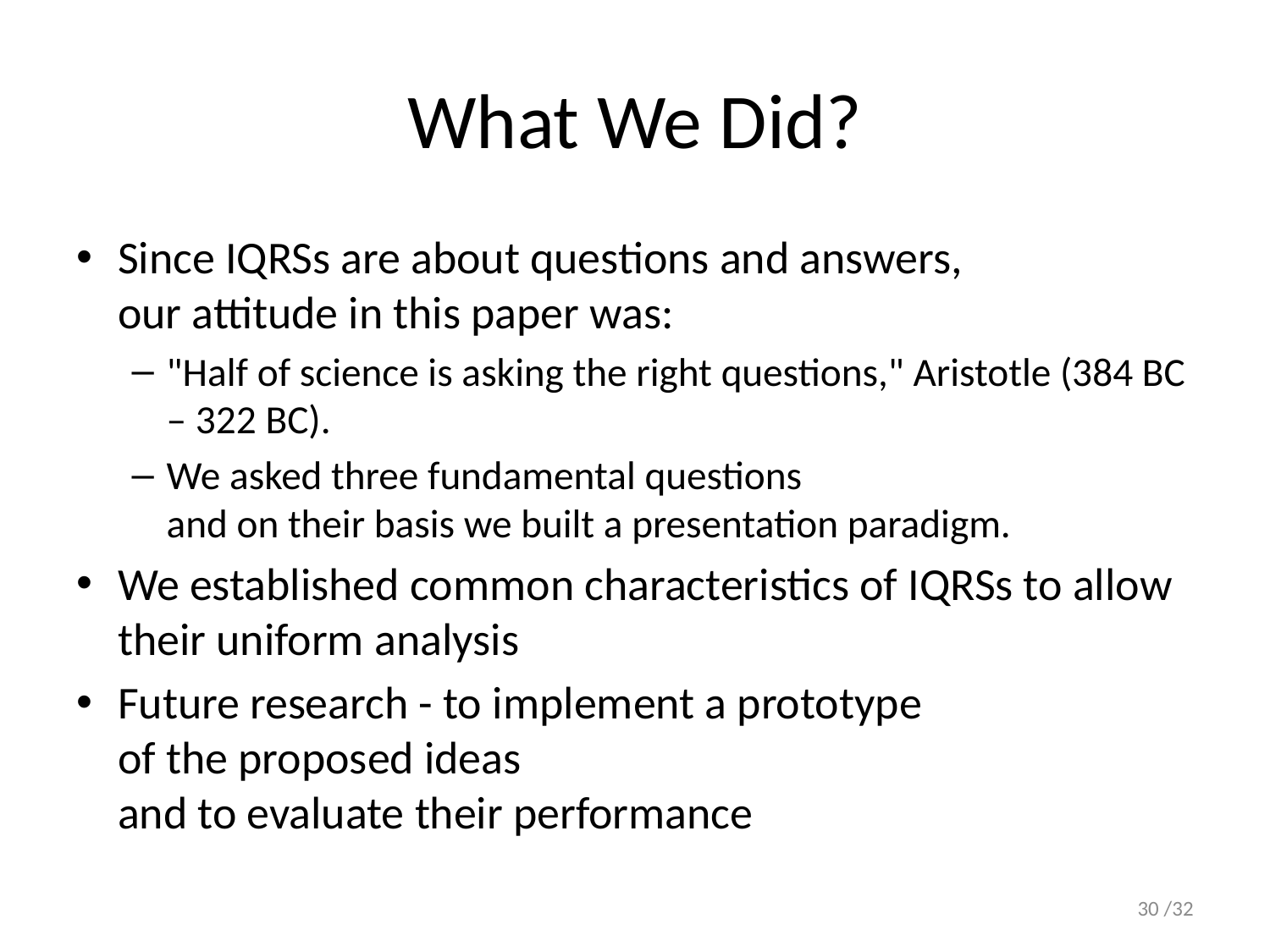

# What We Did?
Since IQRSs are about questions and answers,
our attitude in this paper was:
"Half of science is asking the right questions," Aristotle (384 BC – 322 BC).
We asked three fundamental questions
and on their basis we built a presentation paradigm.
We established common characteristics of IQRSs to allow their uniform analysis
Future research - to implement a prototype
of the proposed ideas
and to evaluate their performance

30 /32